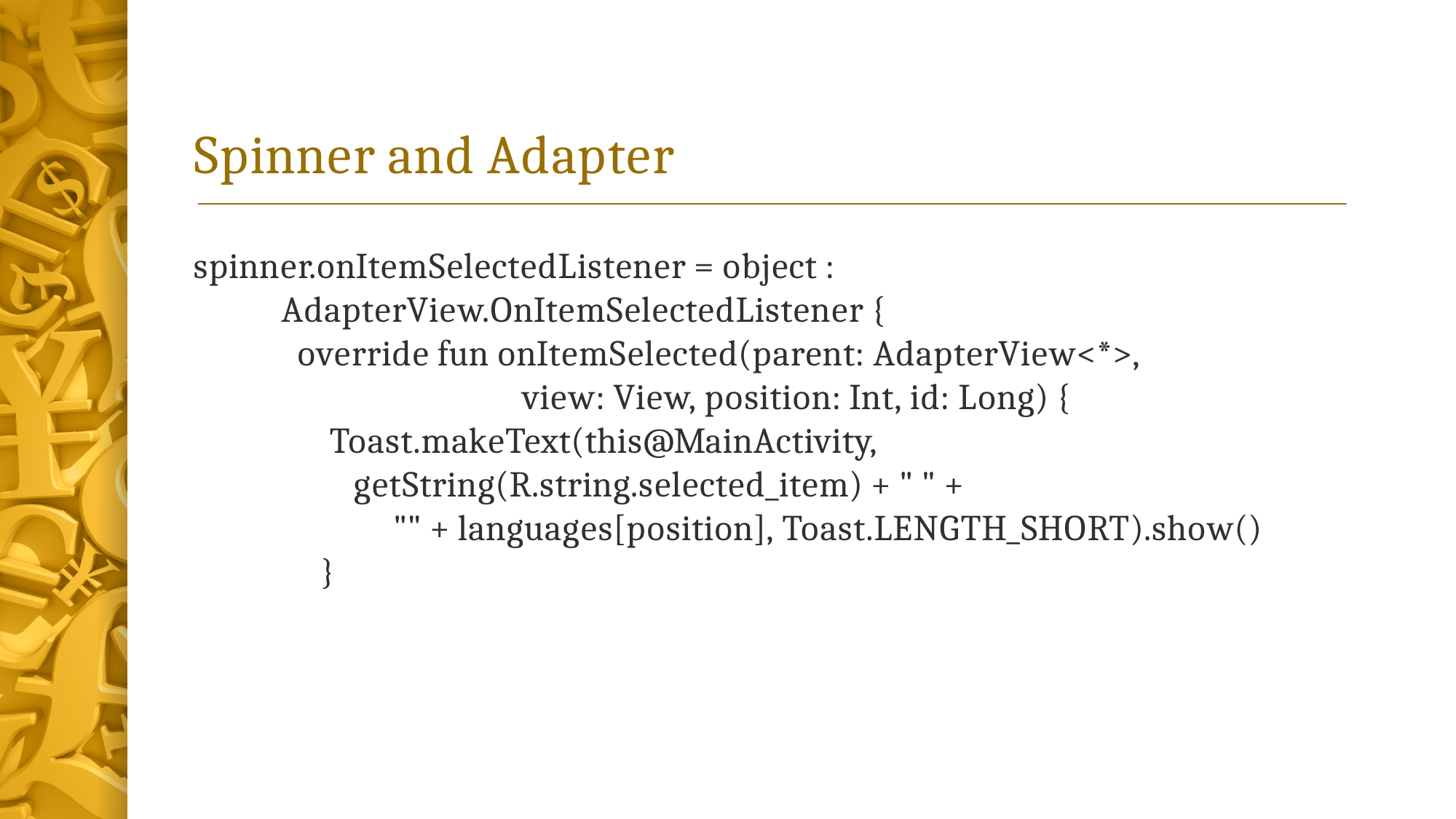

# Spinner and Adapter
spinner.onItemSelectedListener = object :
           AdapterView.OnItemSelectedListener {
             override fun onItemSelected(parent: AdapterView<*>,
                                         view: View, position: Int, id: Long) {
                 Toast.makeText(this@MainActivity,
                    getString(R.string.selected_item) + " " +
                         "" + languages[position], Toast.LENGTH_SHORT).show()
                }